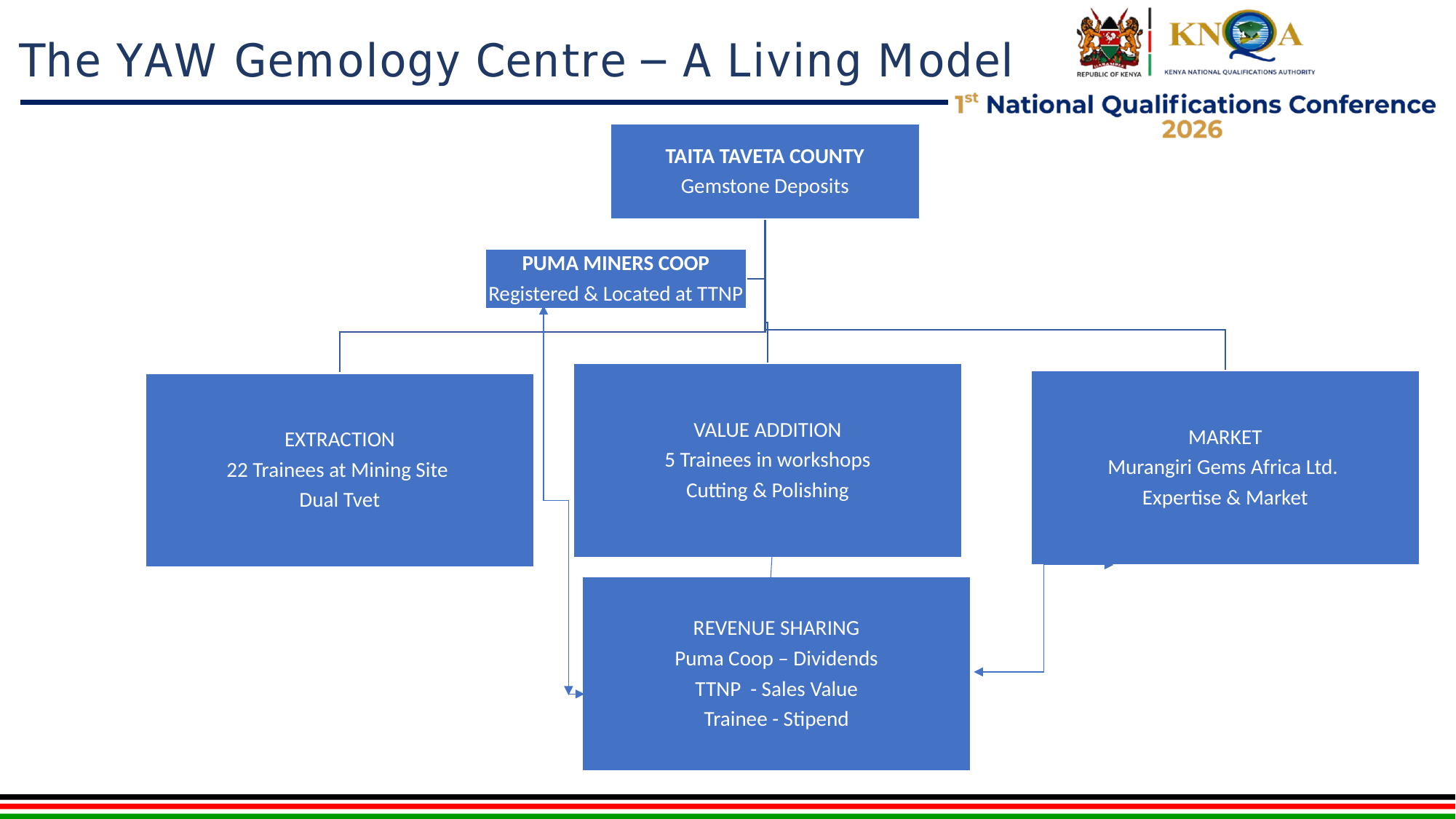

# The YAW Gemology Centre – A Living Model
TAITA TAVETA COUNTY
Gemstone Deposits
EXTRACTION
22 Trainees at Mining Site
Dual Tvet
VALUE ADDITION
5 Trainees in workshops
Cutting & Polishing
MARKET
Murangiri Gems Africa Ltd.
Expertise & Market
PUMA MINERS COOP
Registered & Located at TTNP
REVENUE SHARING
Puma Coop – Dividends
TTNP  - Sales Value
Trainee - Stipend